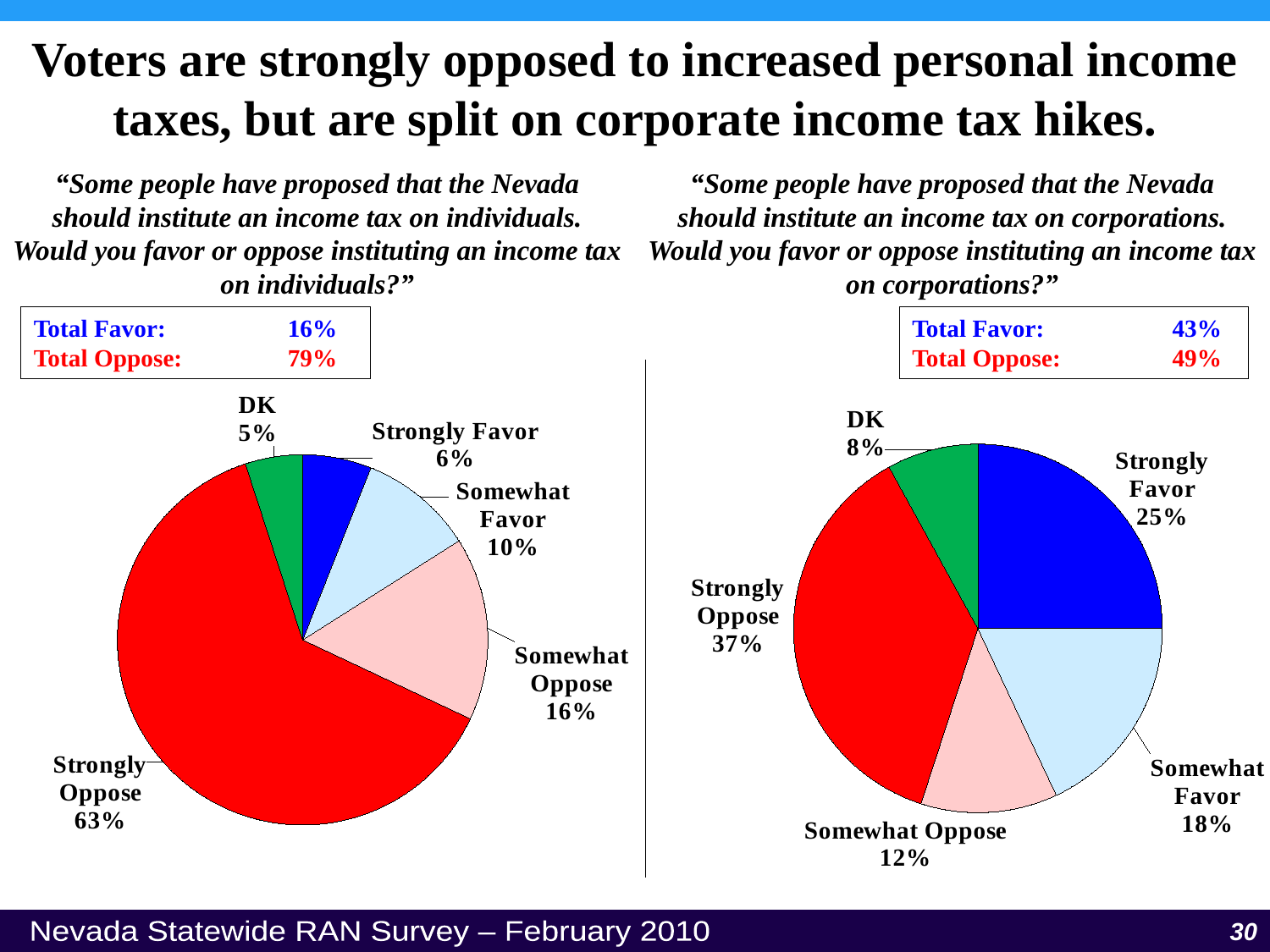

Voters are strongly opposed to increased personal income taxes, but are split on corporate income tax hikes.
“Some people have proposed that the Nevada should institute an income tax on individuals. Would you favor or oppose instituting an income tax on individuals?”
“Some people have proposed that the Nevada should institute an income tax on corporations. Would you favor or oppose instituting an income tax on corporations?”

### Chart

| Category | Sales |
|---|---|
| Strongly Favor | 0.060000000000000005 |
| Somewhat Favor | 0.1 |
| Somewhat Oppose | 0.16 |
| Strongly Oppose | 0.6300000000000001 |
| DK | 0.05 |
Total Favor:	16%
Total Oppose:	79%
Total Favor:	 43%
Total Oppose:	 49%

### Chart

| Category | Sales |
|---|---|
| Strongly Favor | 0.25 |
| Somewhat Favor | 0.18000000000000002 |
| Somewhat Oppose | 0.12000000000000001 |
| Strongly Oppose | 0.37000000000000005 |
| DK | 0.08000000000000002 |